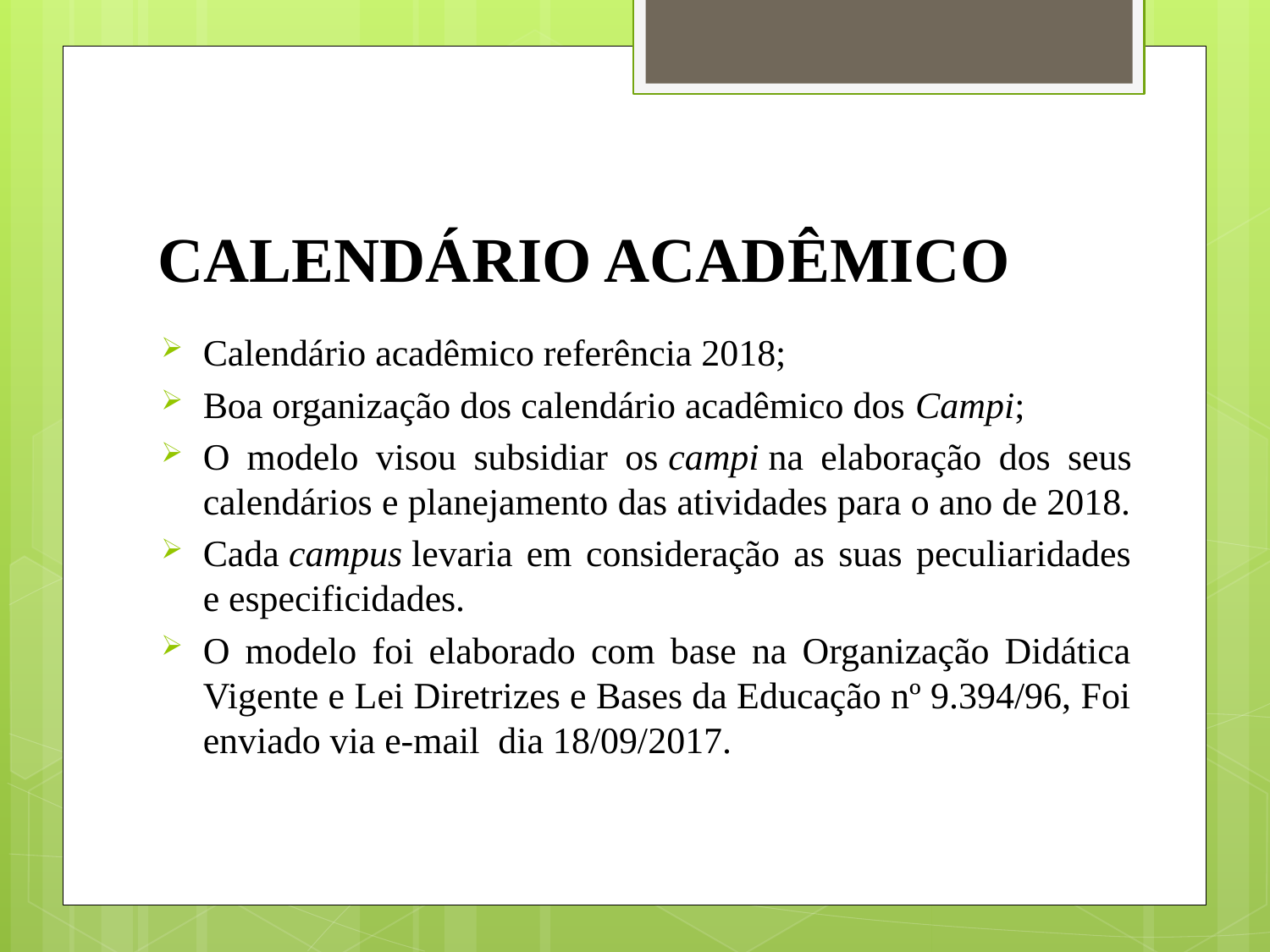

# CALENDÁRIO ACADÊMICO
Calendário acadêmico referência 2018;
Boa organização dos calendário acadêmico dos Campi;
O modelo visou subsidiar os campi na elaboração dos seus calendários e planejamento das atividades para o ano de 2018.
Cada campus levaria em consideração as suas peculiaridades e especificidades.
O modelo foi elaborado com base na Organização Didática Vigente e Lei Diretrizes e Bases da Educação nº 9.394/96, Foi enviado via e-mail  dia 18/09/2017.